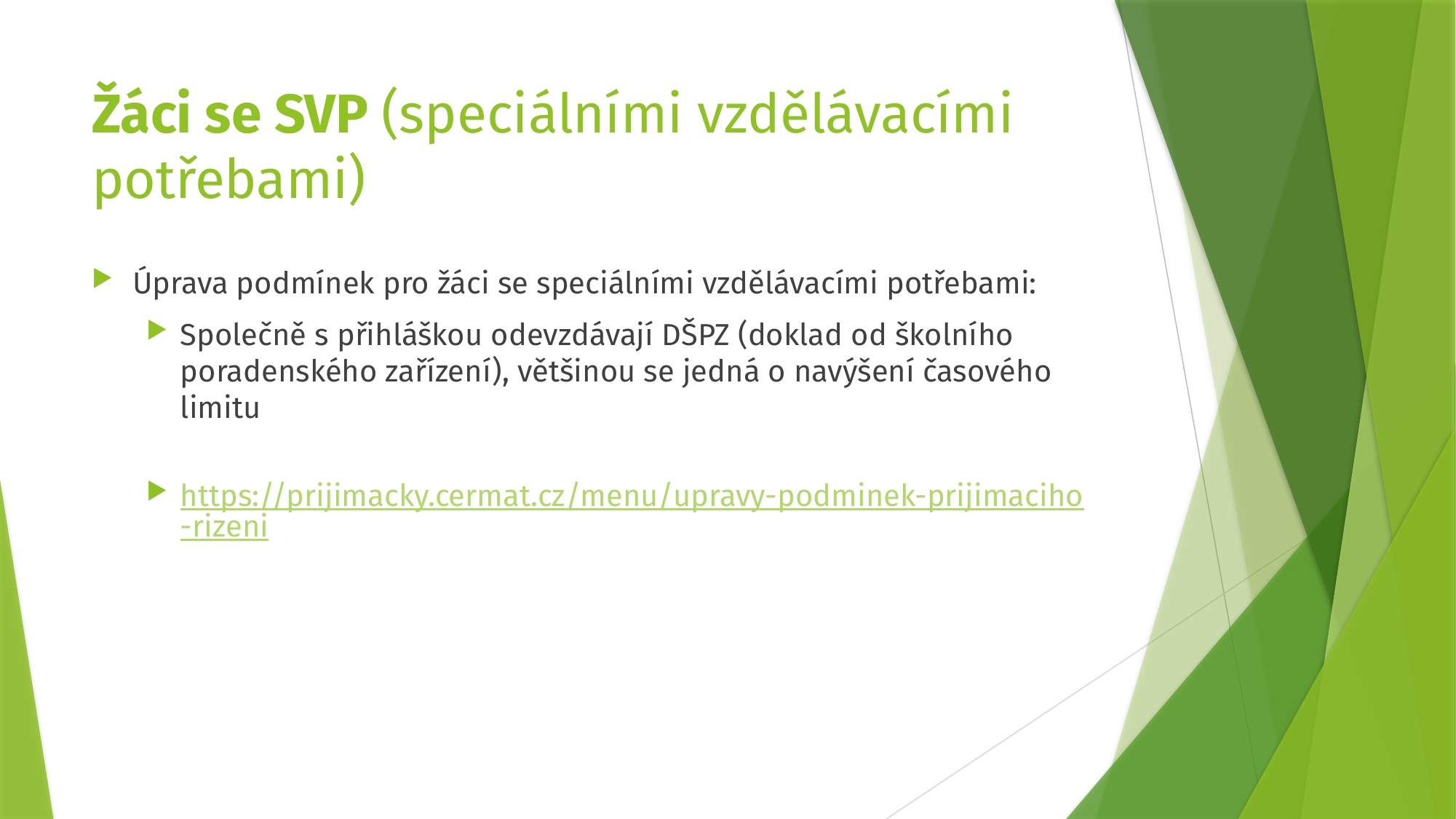

# Žáci se SVP (speciálními vzdělávacími potřebami)
Úprava podmínek pro žáci se speciálními vzdělávacími potřebami:
Společně s přihláškou odevzdávají DŠPZ (doklad od školního poradenského zařízení), většinou se jedná o navýšení časového limitu
https://prijimacky.cermat.cz/menu/upravy-podminek-prijimaciho-rizeni